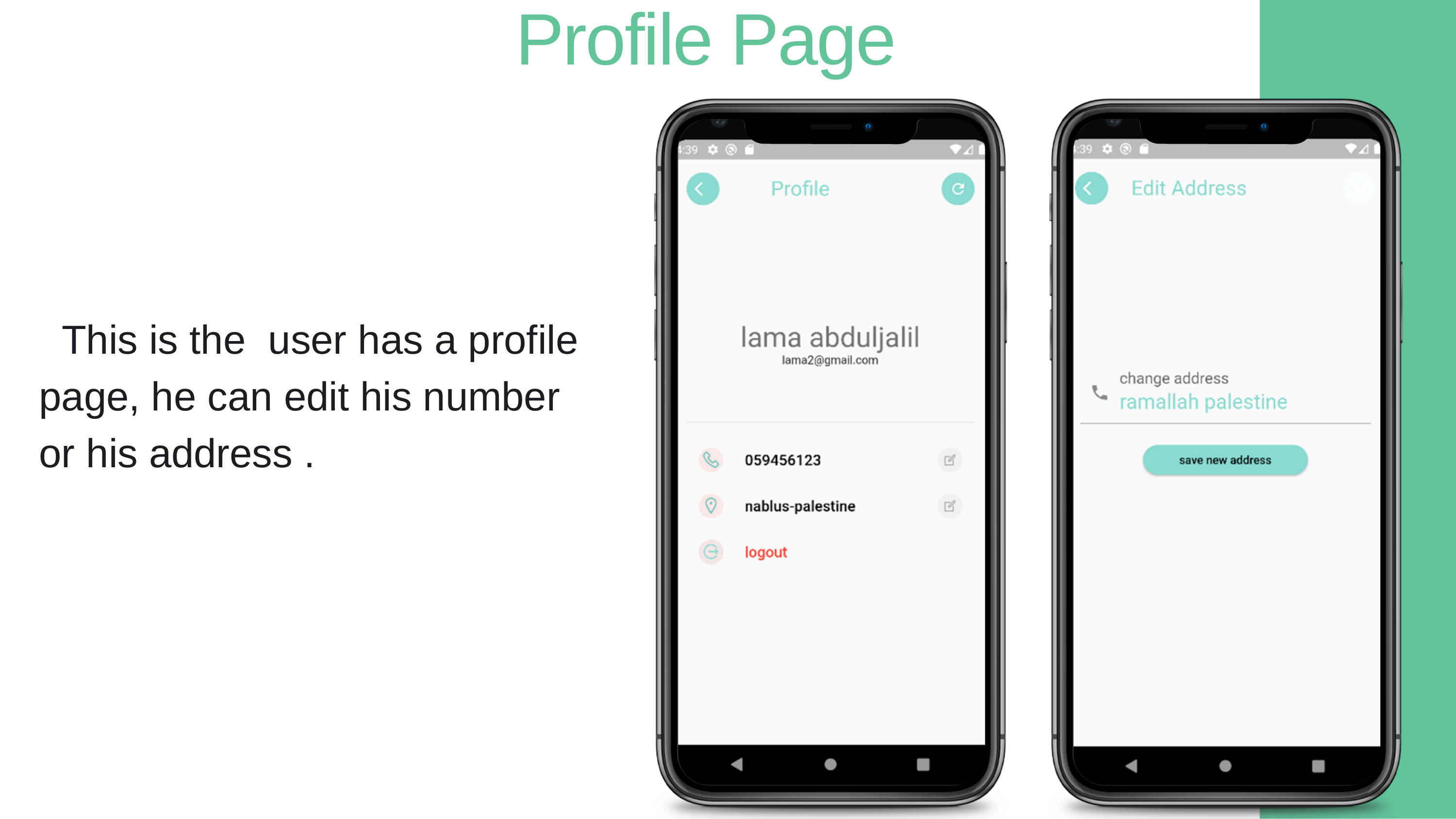

Profile Page

   This is the  user has a profile
 page, he can edit his number
 or his address .